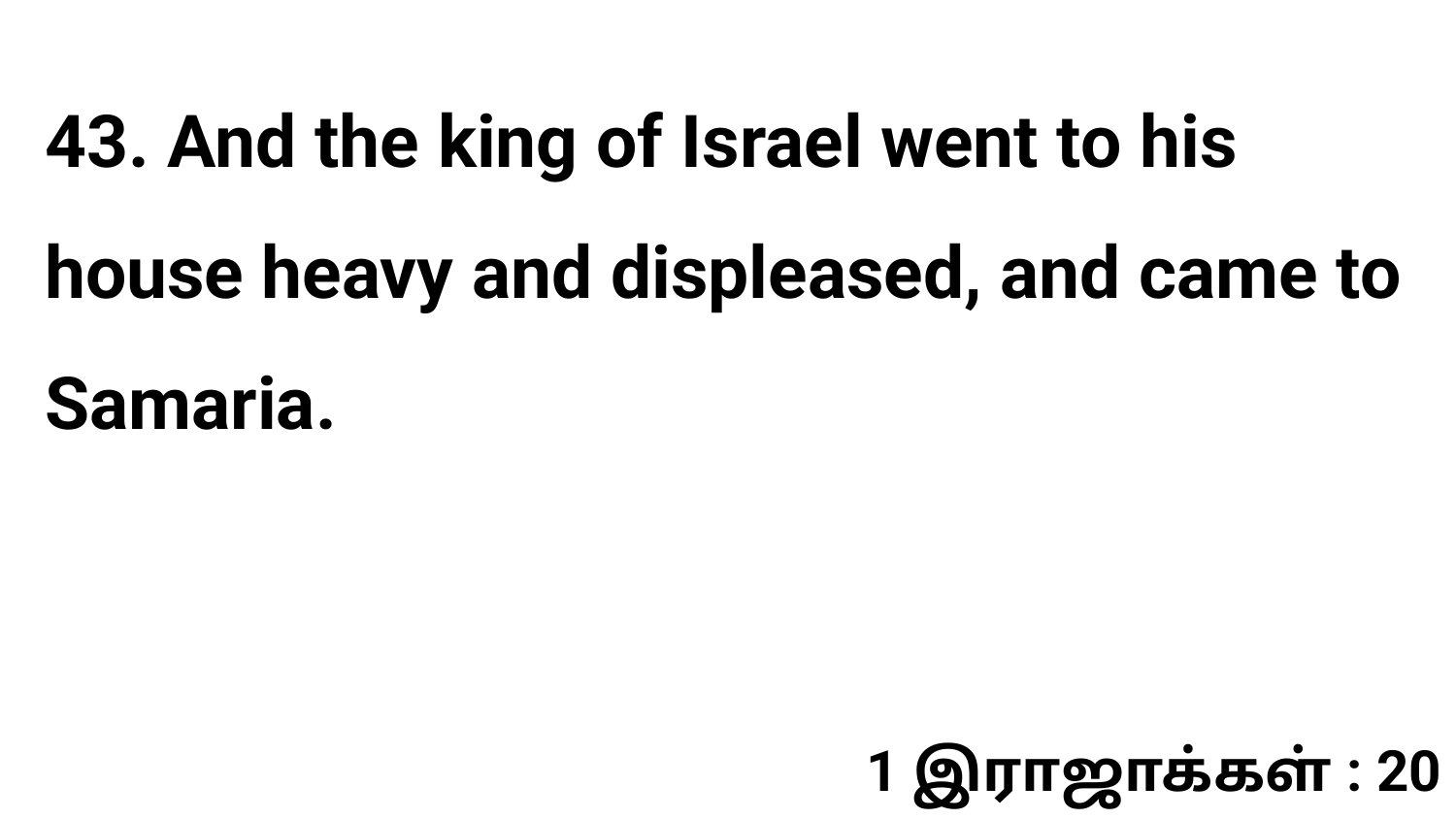

43. And the king of Israel went to his house heavy and displeased, and came to Samaria.
1 இராஜாக்கள் : 20